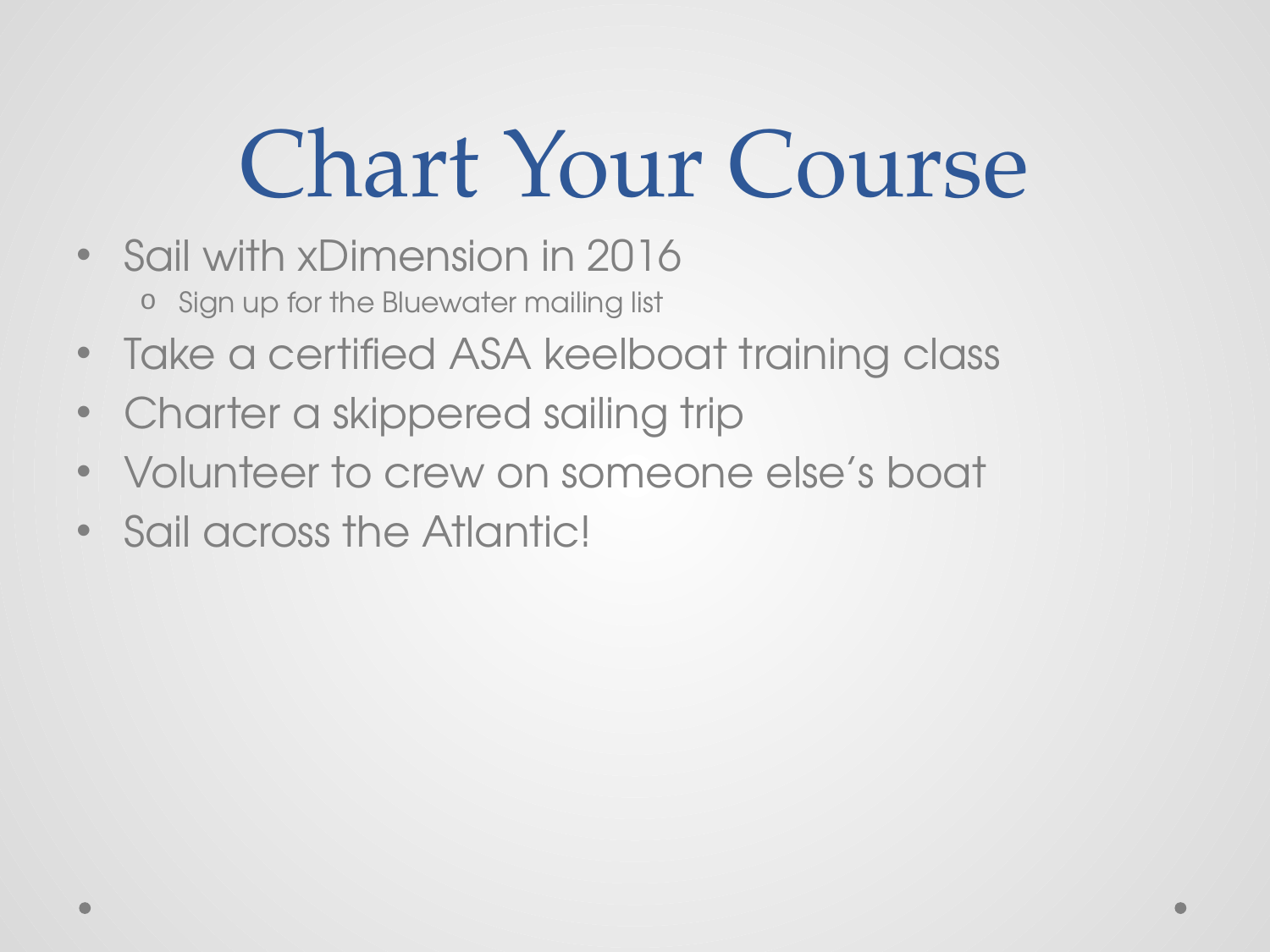

# Chart Your Course
Sail with xDimension in 2016
Sign up for the Bluewater mailing list
Take a certified ASA keelboat training class
Charter a skippered sailing trip
Volunteer to crew on someone else’s boat
Sail across the Atlantic!